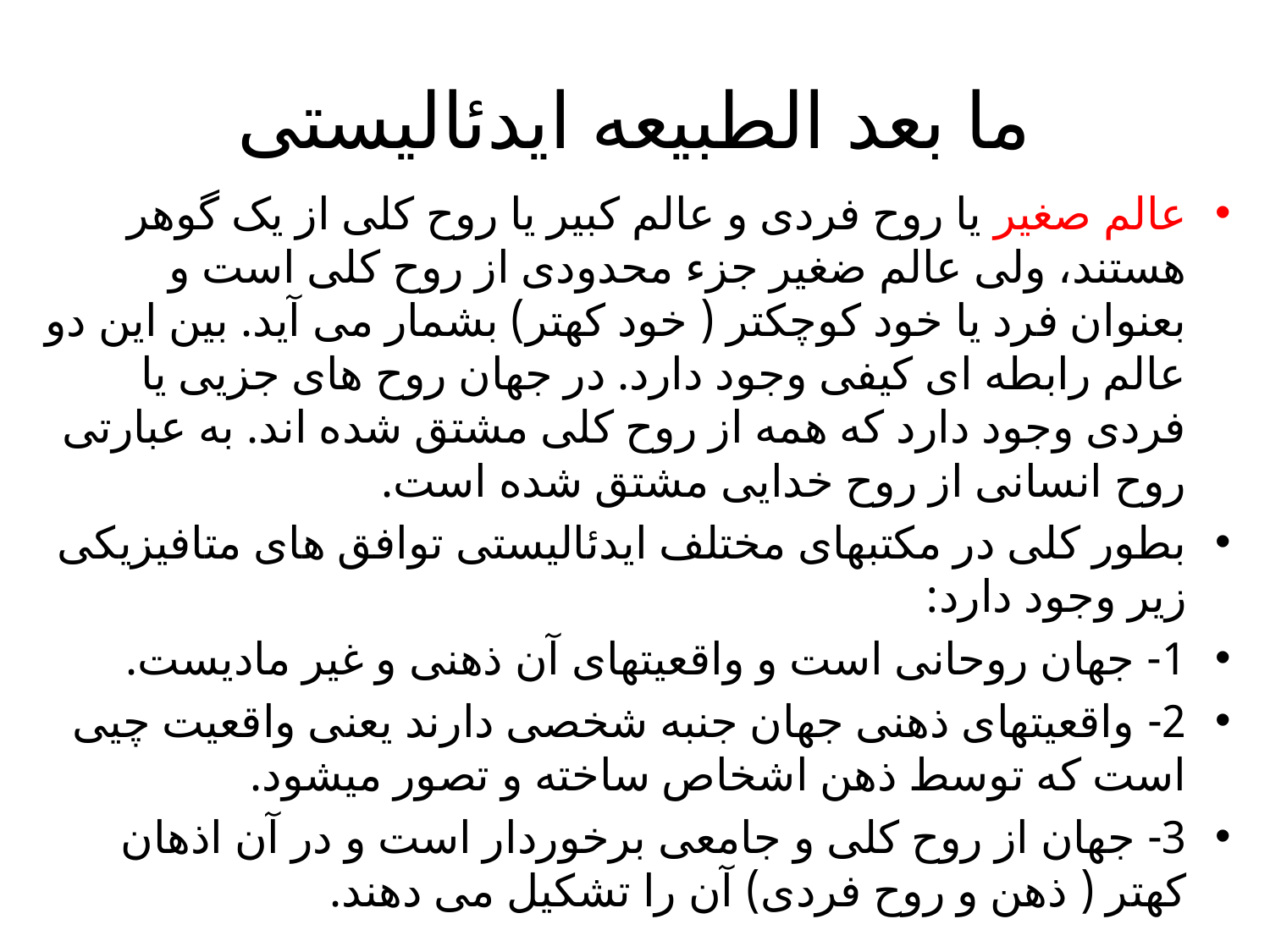

# ما بعد الطبیعه ایدئالیستی
عالم صغیر یا روح فردی و عالم کبیر یا روح کلی از یک گوهر هستند، ولی عالم ضغیر جزء محدودی از روح کلی است و بعنوان فرد یا خود کوچکتر ( خود کهتر) بشمار می آید. بین این دو عالم رابطه ای کیفی وجود دارد. در جهان روح های جزیی یا فردی وجود دارد که همه از روح کلی مشتق شده اند. به عبارتی روح انسانی از روح خدایی مشتق شده است.
بطور کلی در مکتبهای مختلف ایدئالیستی توافق های متافیزیکی زیر وجود دارد:
1- جهان روحانی است و واقعیتهای آن ذهنی و غیر مادیست.
2- واقعیتهای ذهنی جهان جنبه شخصی دارند یعنی واقعیت چیی است که توسط ذهن اشخاص ساخته و تصور میشود.
3- جهان از روح کلی و جامعی برخوردار است و در آن اذهان کهتر ( ذهن و روح فردی) آن را تشکیل می دهند.